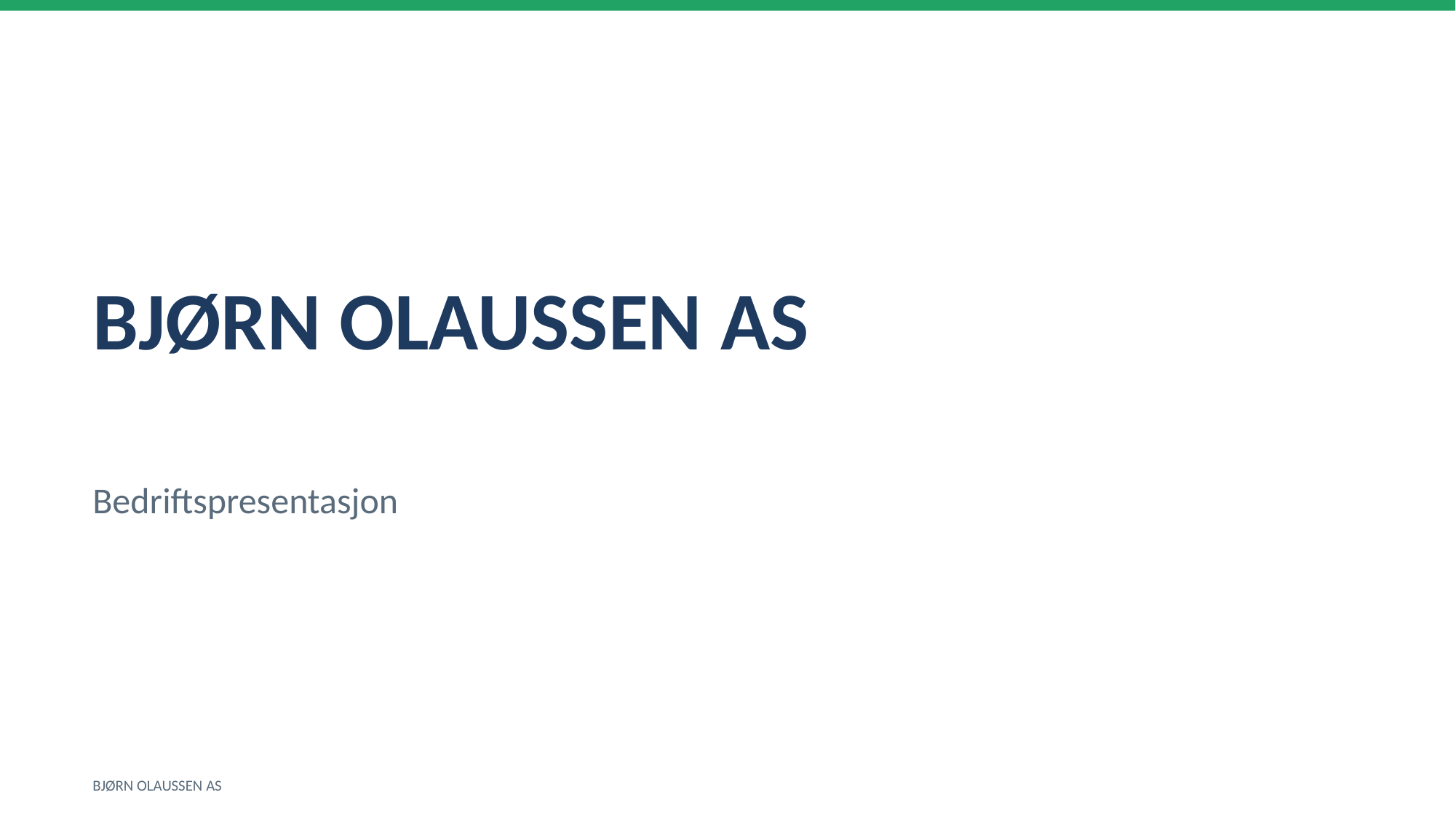

BJØRN OLAUSSEN AS
Bedriftspresentasjon
BJØRN OLAUSSEN AS